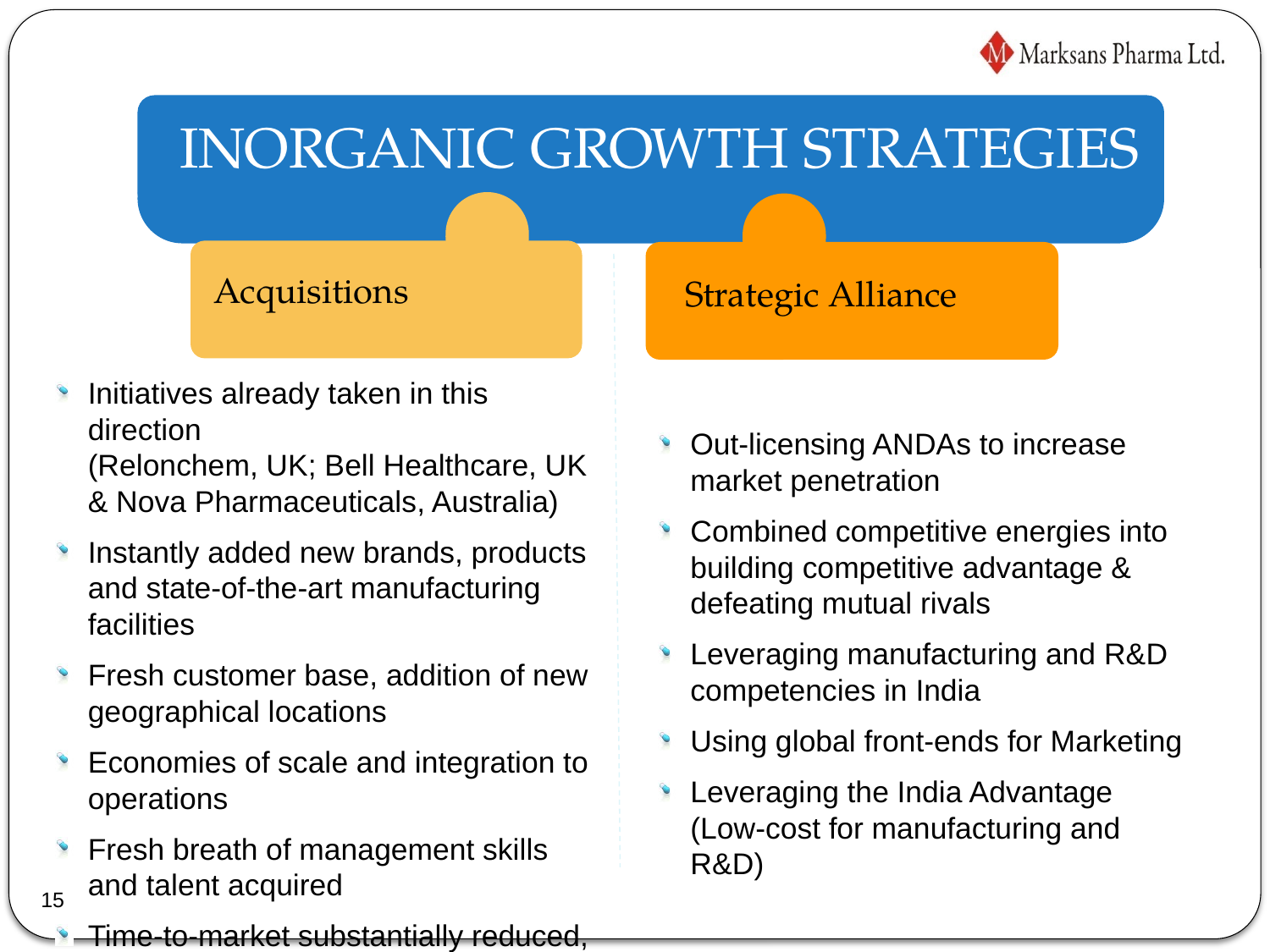

INORGANIC GROWTH STRATEGIES

Acquisitions
Strategic Alliance

Out-licensing ANDAs to increase market penetration
Combined competitive energies into building competitive advantage & defeating mutual rivals
Leveraging manufacturing and R&D
competencies in India
Using global front-ends for Marketing
Leveraging the India Advantage (Low-cost for manufacturing and R&D)
Initiatives already taken in this direction
(Relonchem, UK; Bell Healthcare, UK & Nova Pharmaceuticals, Australia)
Instantly added new brands, products and state-of-the-art manufacturing facilities
Fresh customer base, addition of new geographical locations
Economies of scale and integration to operations
Fresh breath of management skills and talent acquired
Time-to-market substantially reduced, giving a significant competitive edge

15